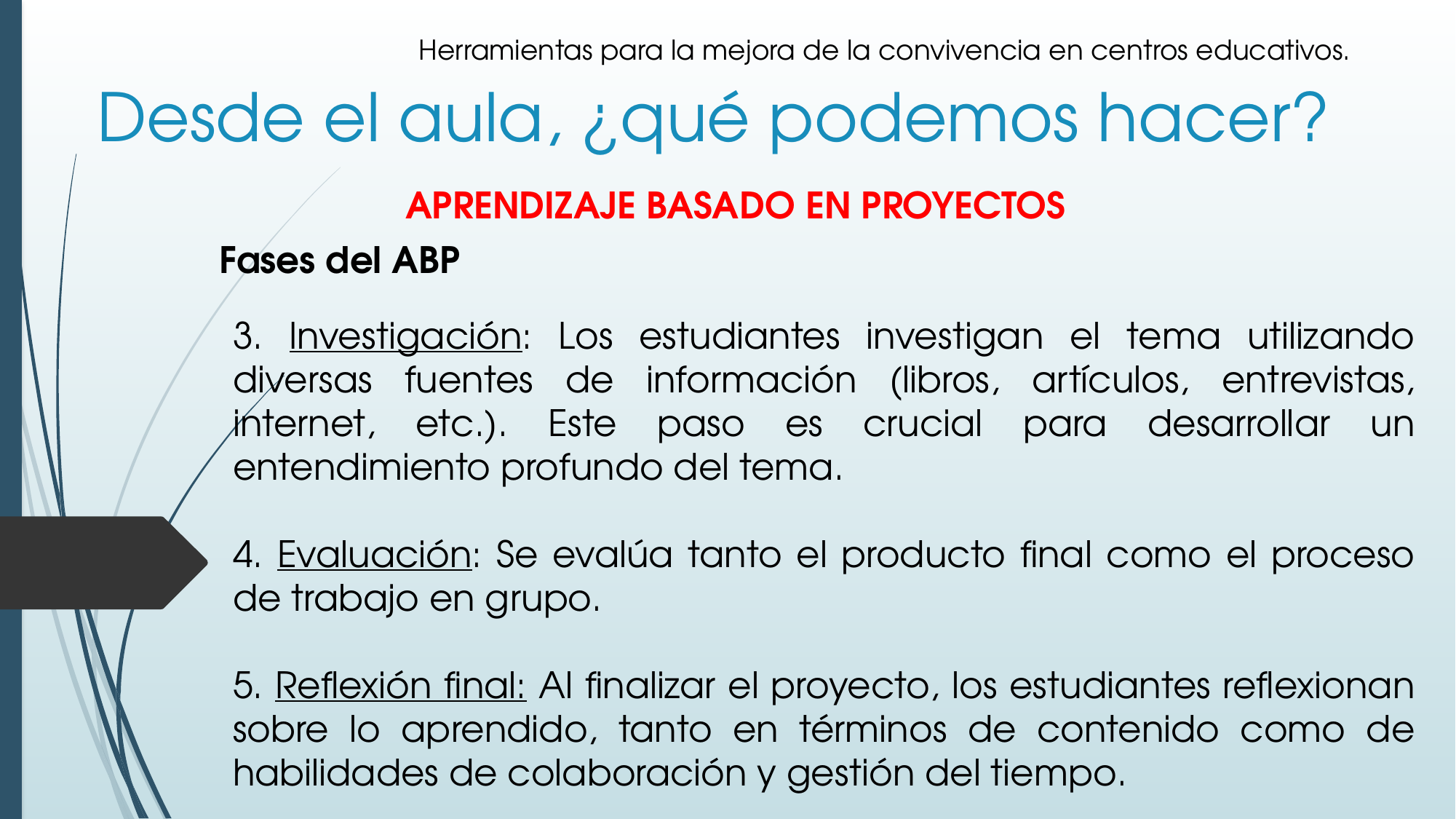

# Desde el aula, ¿qué podemos hacer?
Herramientas para la mejora de la convivencia en centros educativos.
APRENDIZAJE BASADO EN PROYECTOS
Fases del ABP

3. Investigación: Los estudiantes investigan el tema utilizando diversas fuentes de información (libros, artículos, entrevistas, internet, etc.). Este paso es crucial para desarrollar un entendimiento profundo del tema.​

4. Evaluación: Se evalúa tanto el producto final como el proceso de trabajo en grupo.

5. Reflexión final: Al finalizar el proyecto, los estudiantes reflexionan sobre lo aprendido, tanto en términos de contenido como de habilidades de colaboración y gestión del tiempo.